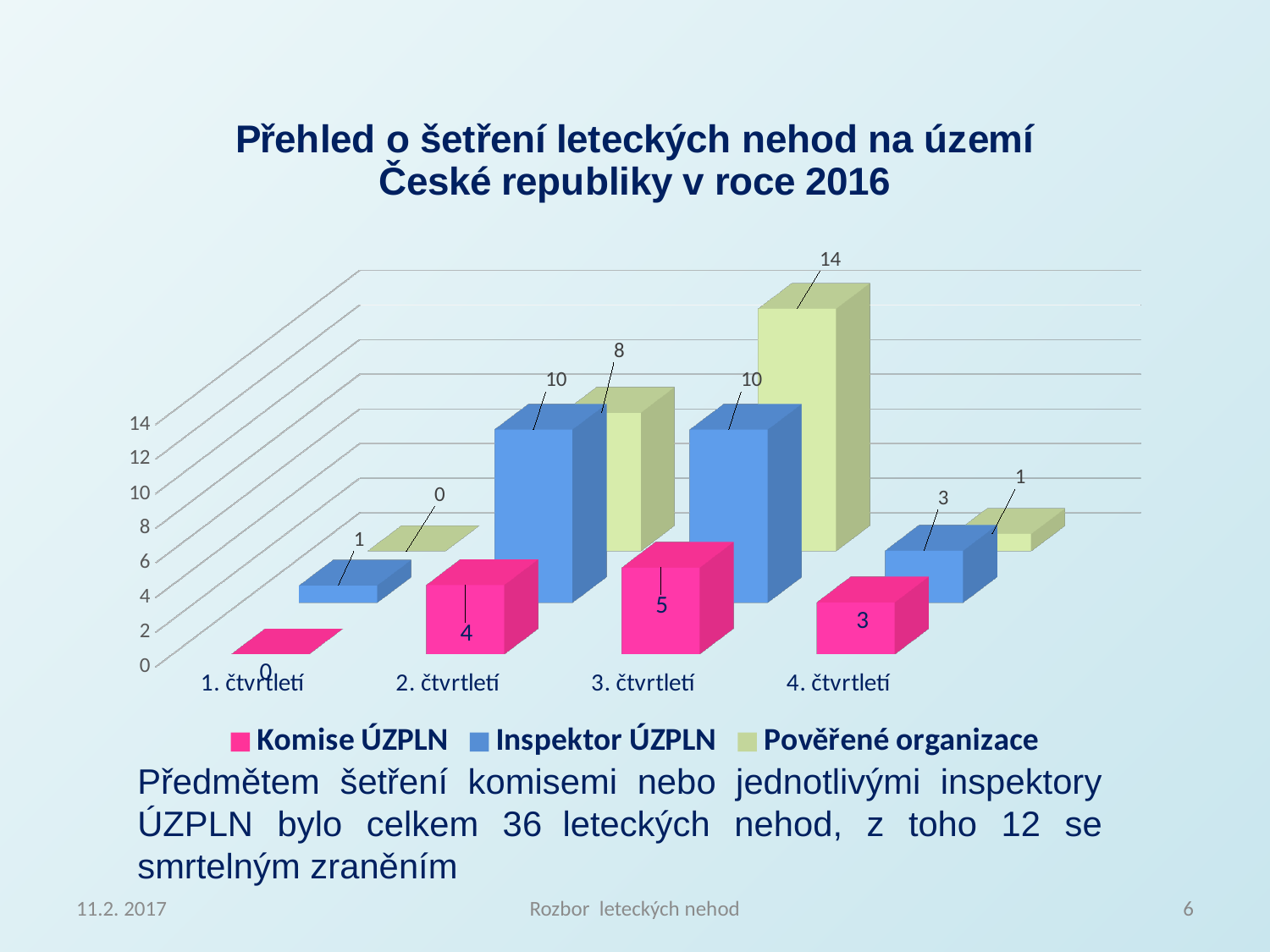

[unsupported chart]

Předmětem šetření komisemi nebo jednotlivými inspektory ÚZPLN bylo celkem 36 leteckých nehod, z toho 12 se smrtelným zraněním
11.2. 2017
Rozbor  leteckých nehod
6